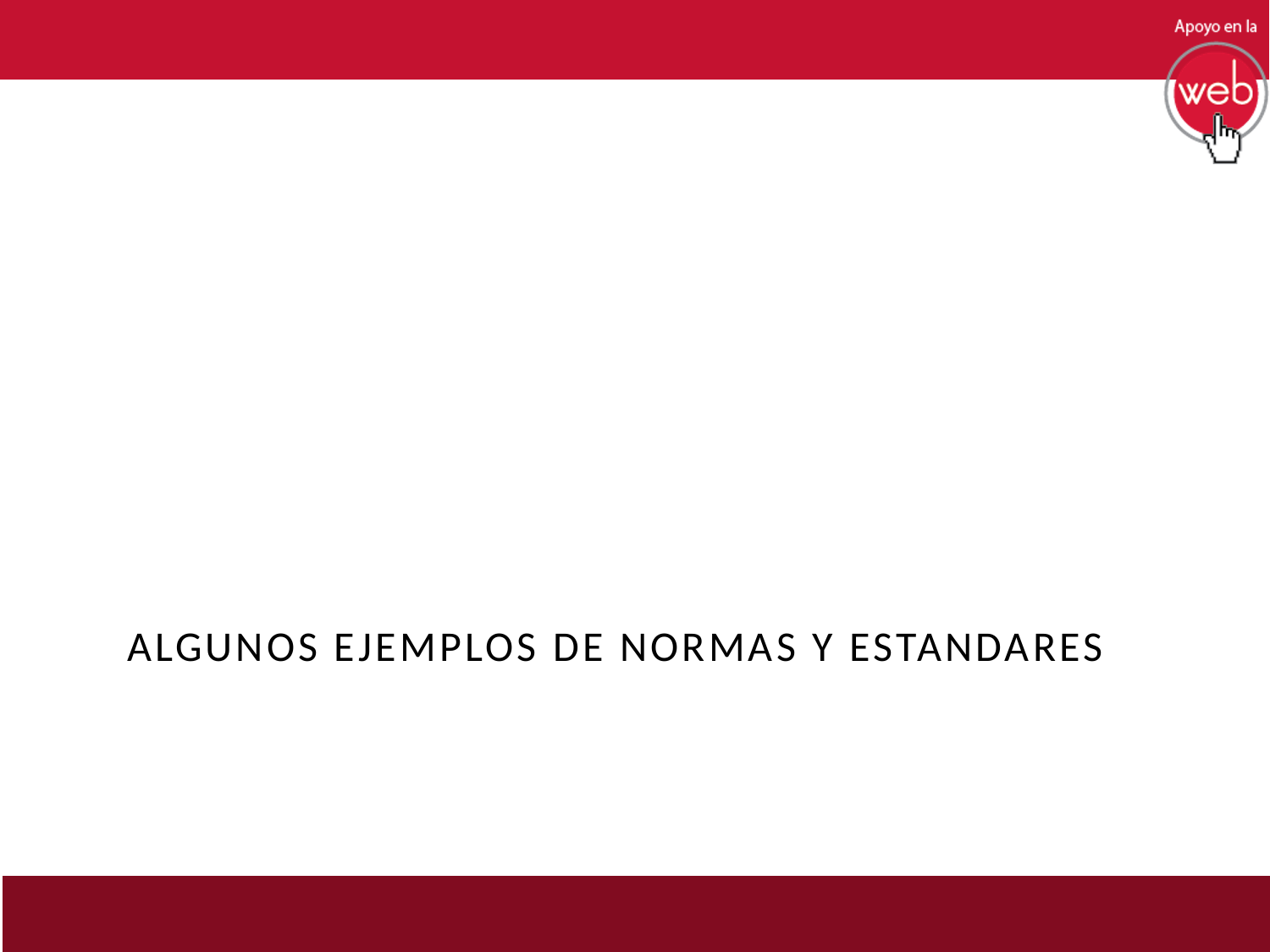

ALGUNOS EJEMPLOS DE NORMAS Y ESTANDARES
13